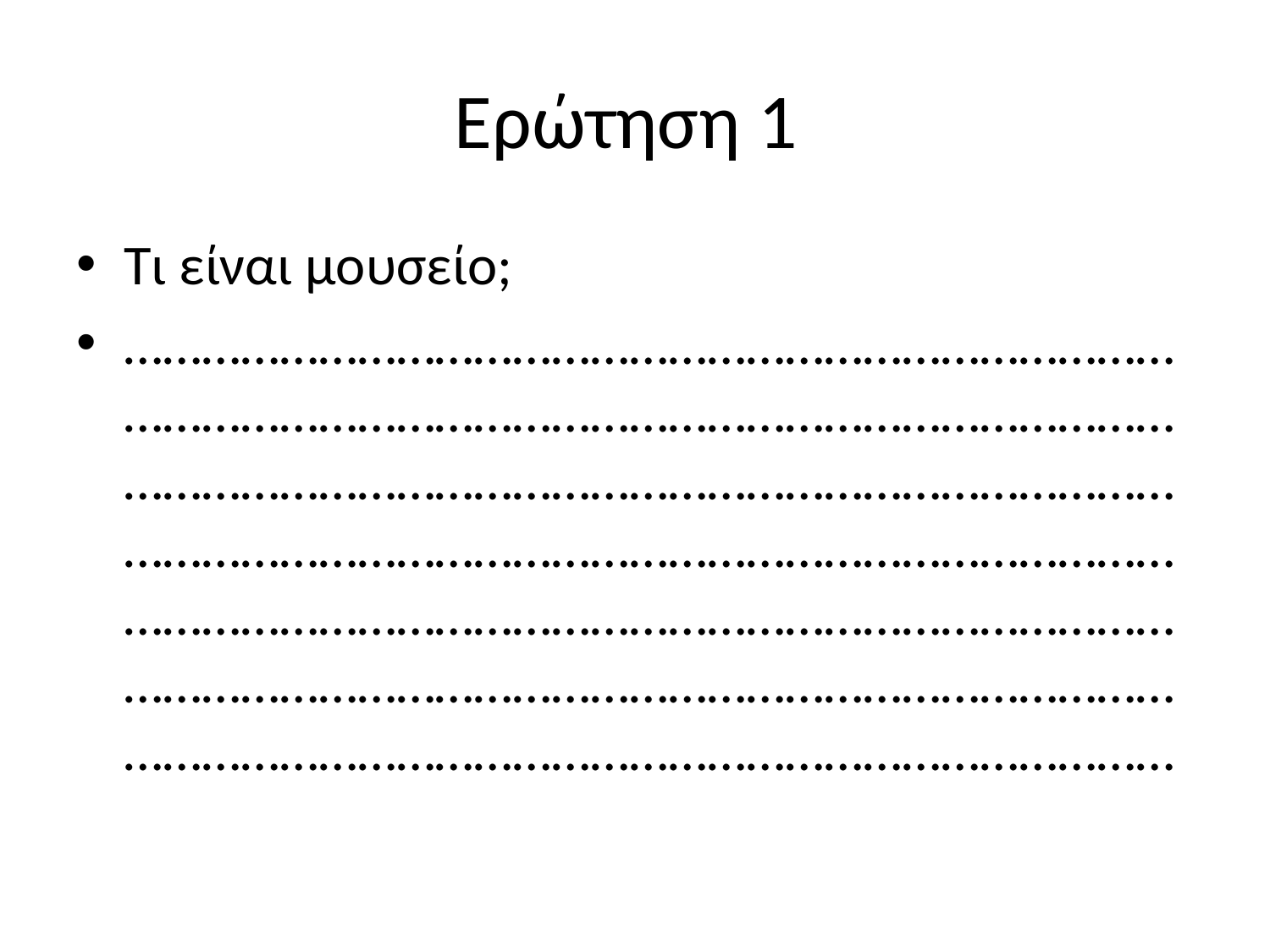

# Ερώτηση 1
Τι είναι μουσείο;
………………………………………………………………………………………………………………………………………………………………………………………………………………………………………………………………………………………………………………………………………………………………………………………………………………………………………………………………………………………………………………………